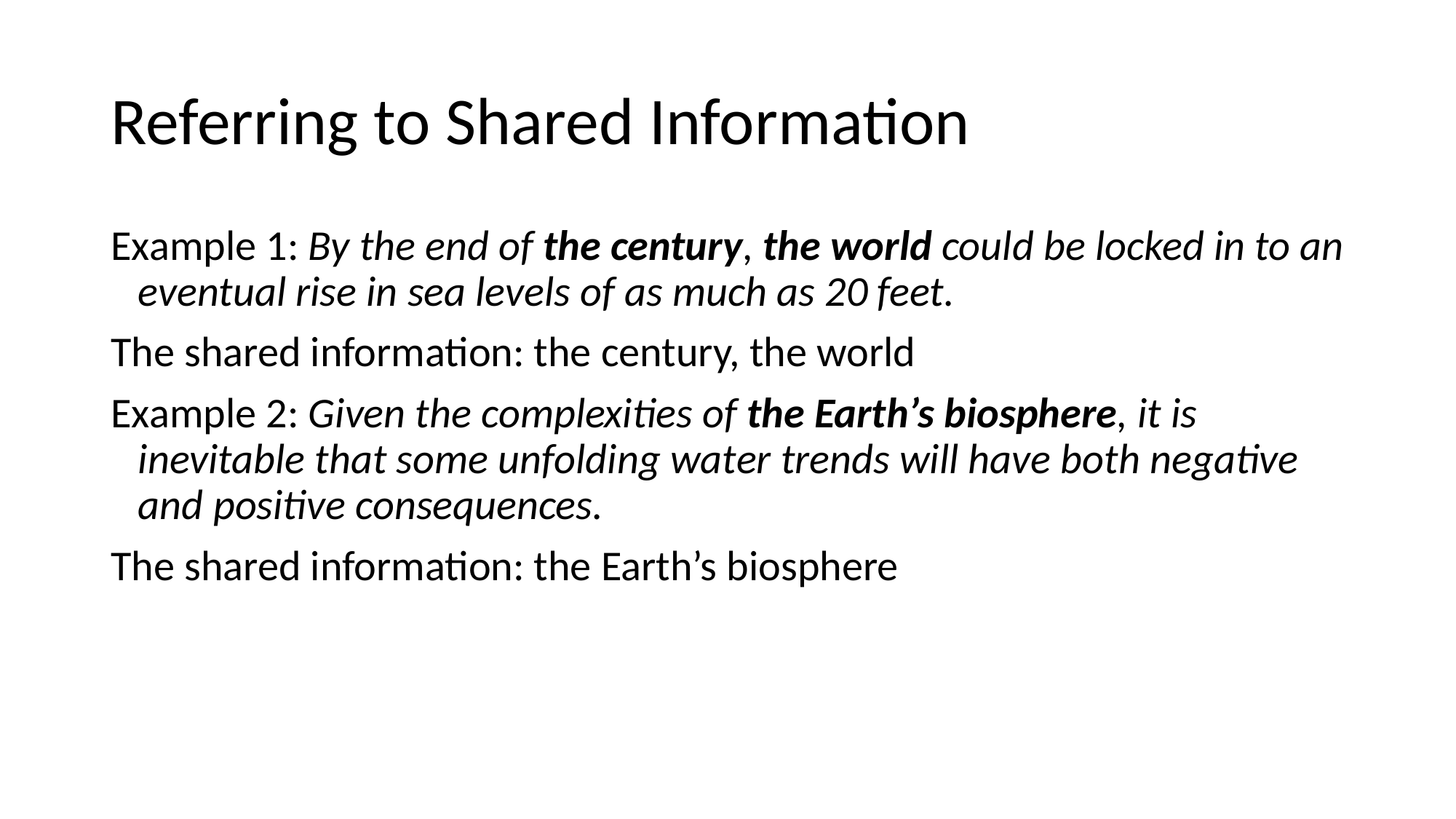

# Referring to Shared Information
Example 1: By the end of the century, the world could be locked in to an eventual rise in sea levels of as much as 20 feet.
The shared information: the century, the world
Example 2: Given the complexities of the Earth’s biosphere, it is inevitable that some unfolding water trends will have both negative and positive consequences.
The shared information: the Earth’s biosphere